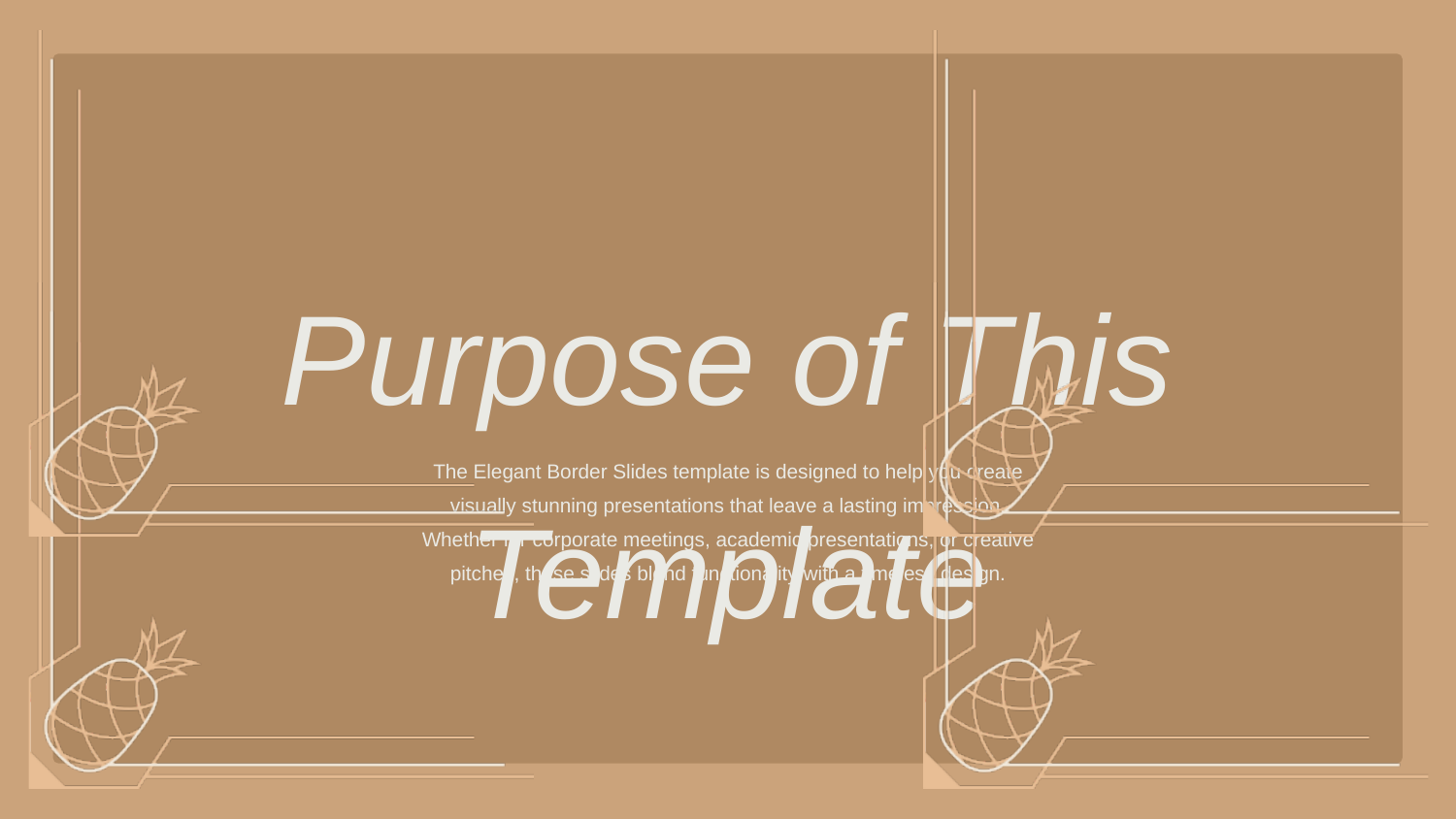

Purpose of This Template
The Elegant Border Slides template is designed to help you create visually stunning presentations that leave a lasting impression. Whether for corporate meetings, academic presentations, or creative pitches, these slides blend functionality with a timeless design.